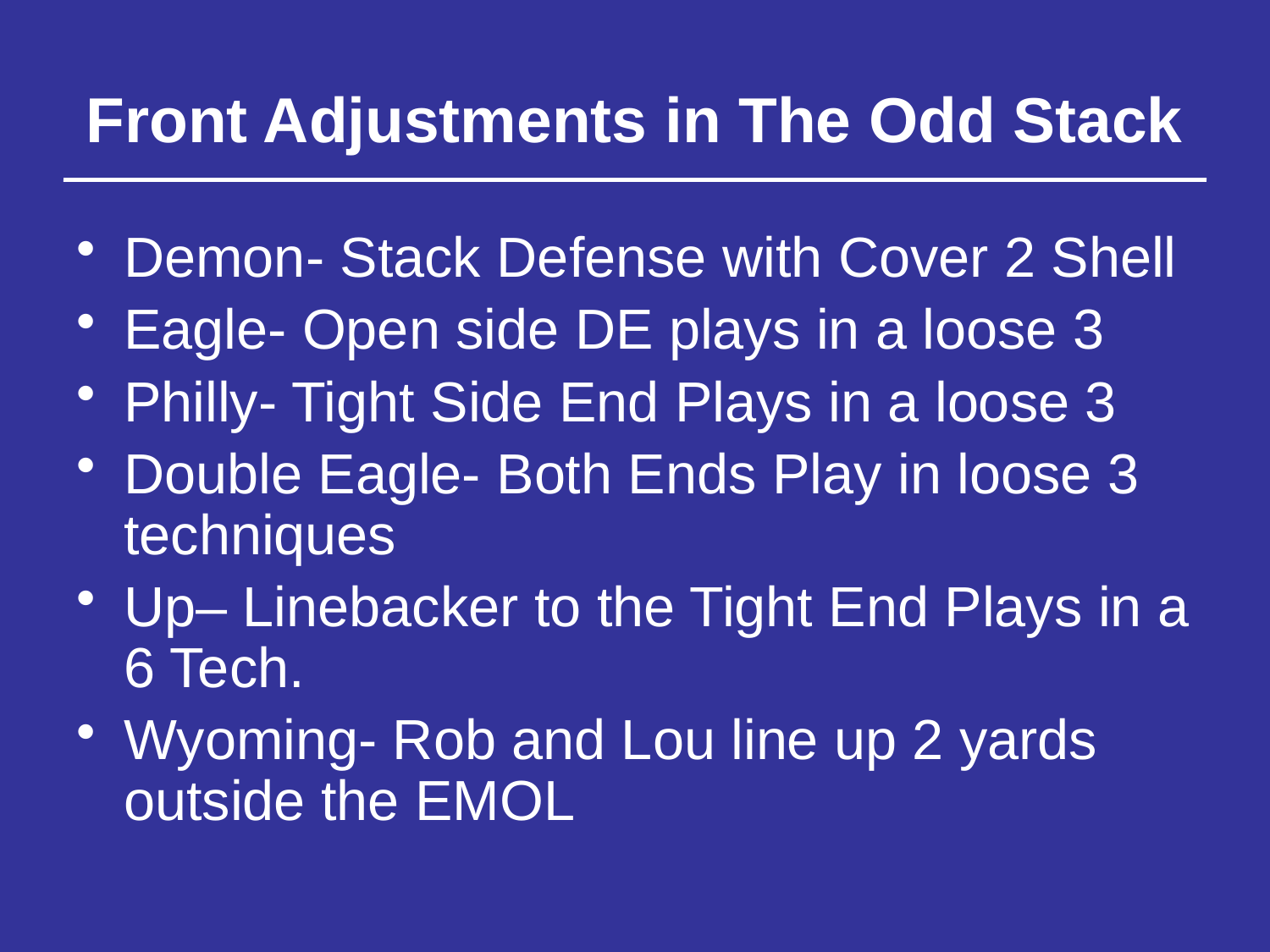

# Front Adjustments in The Odd Stack

Demon- Stack Defense with Cover 2 Shell
Eagle- Open side DE plays in a loose 3
Philly- Tight Side End Plays in a loose 3
Double Eagle- Both Ends Play in loose 3 techniques
Up– Linebacker to the Tight End Plays in a 6 Tech.
Wyoming- Rob and Lou line up 2 yards outside the EMOL